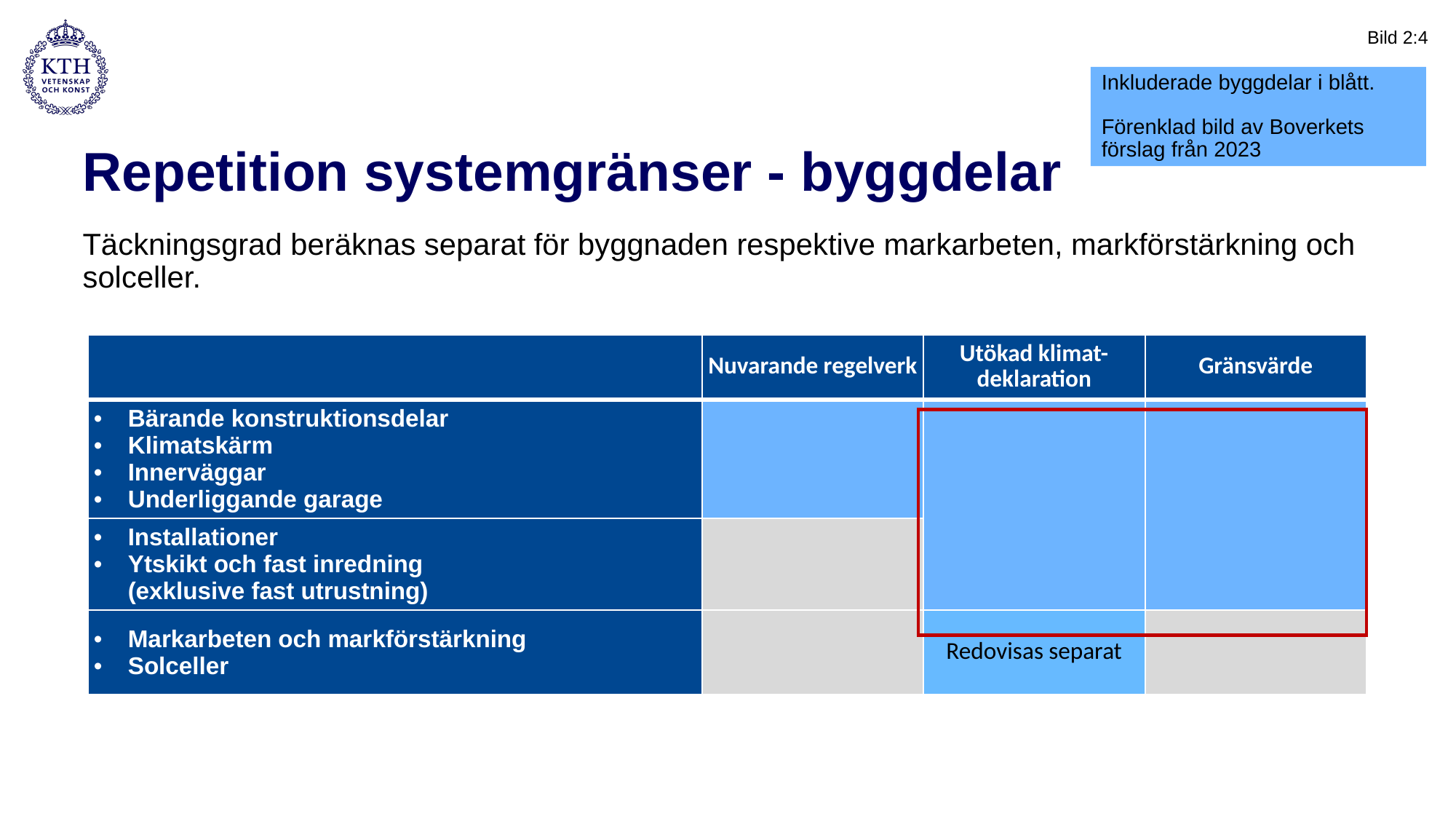

Bild 2:4
Inkluderade byggdelar i blått.
Förenklad bild av Boverkets förslag från 2023
# Repetition systemgränser - byggdelar
Täckningsgrad beräknas separat för byggnaden respektive markarbeten, markförstärkning och solceller.

|  | Nuvarande regelverk | Utökad klimat-deklaration | Gränsvärde |
| --- | --- | --- | --- |
| Bärande konstruktionsdelar Klimatskärm Innerväggar Underliggande garage |  |  |  |
| Installationer Ytskikt och fast inredning (exklusive fast utrustning) |  |  |  |
| Markarbeten och markförstärkning Solceller |  | Redovisas separat |  |